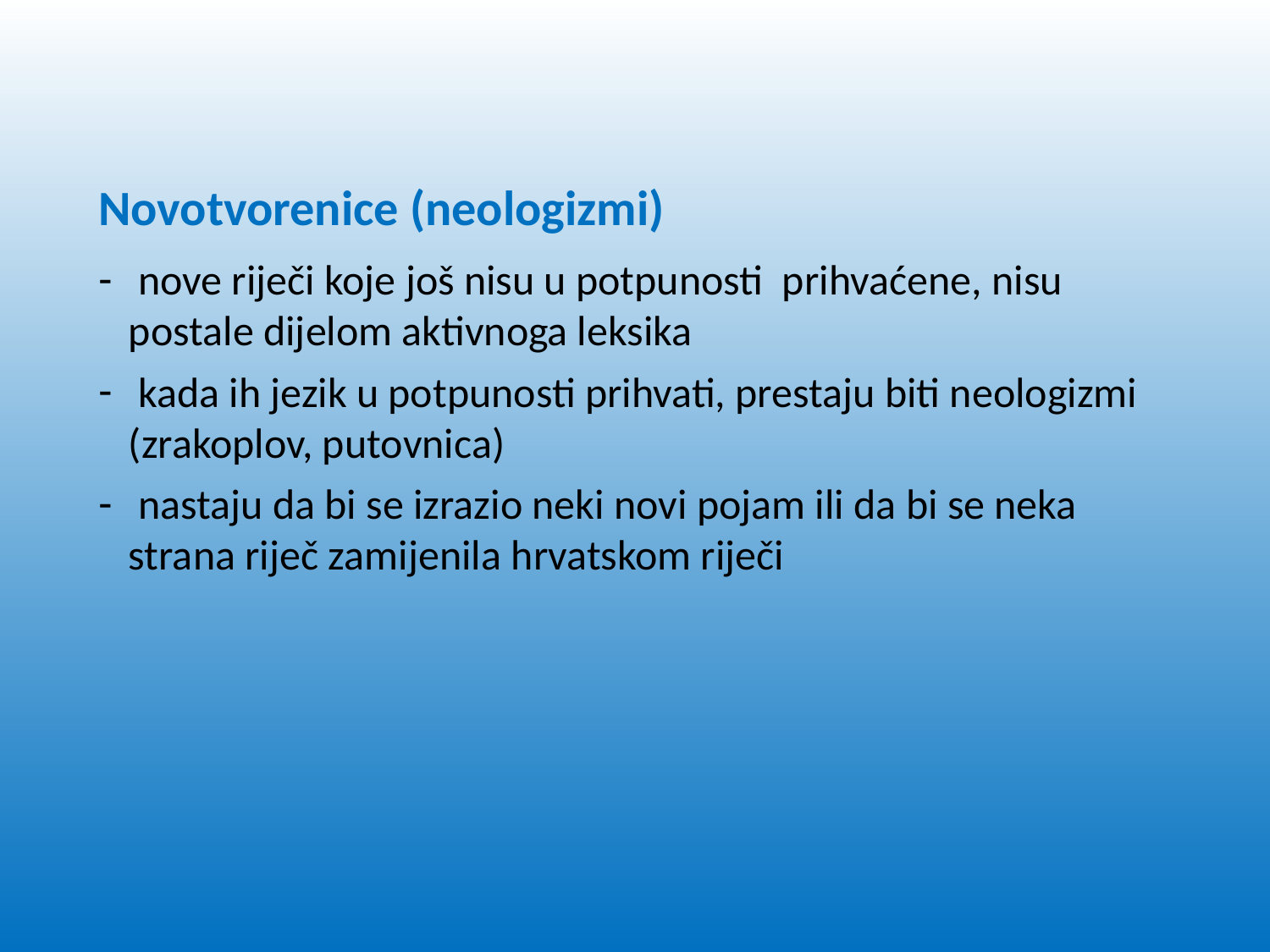

Novotvorenice (neologizmi)
 nove riječi koje još nisu u potpunosti  prihvaćene, nisu postale dijelom aktivnoga leksika
 kada ih jezik u potpunosti prihvati, prestaju biti neologizmi (zrakoplov, putovnica)
 nastaju da bi se izrazio neki novi pojam ili da bi se neka strana riječ zamijenila hrvatskom riječi